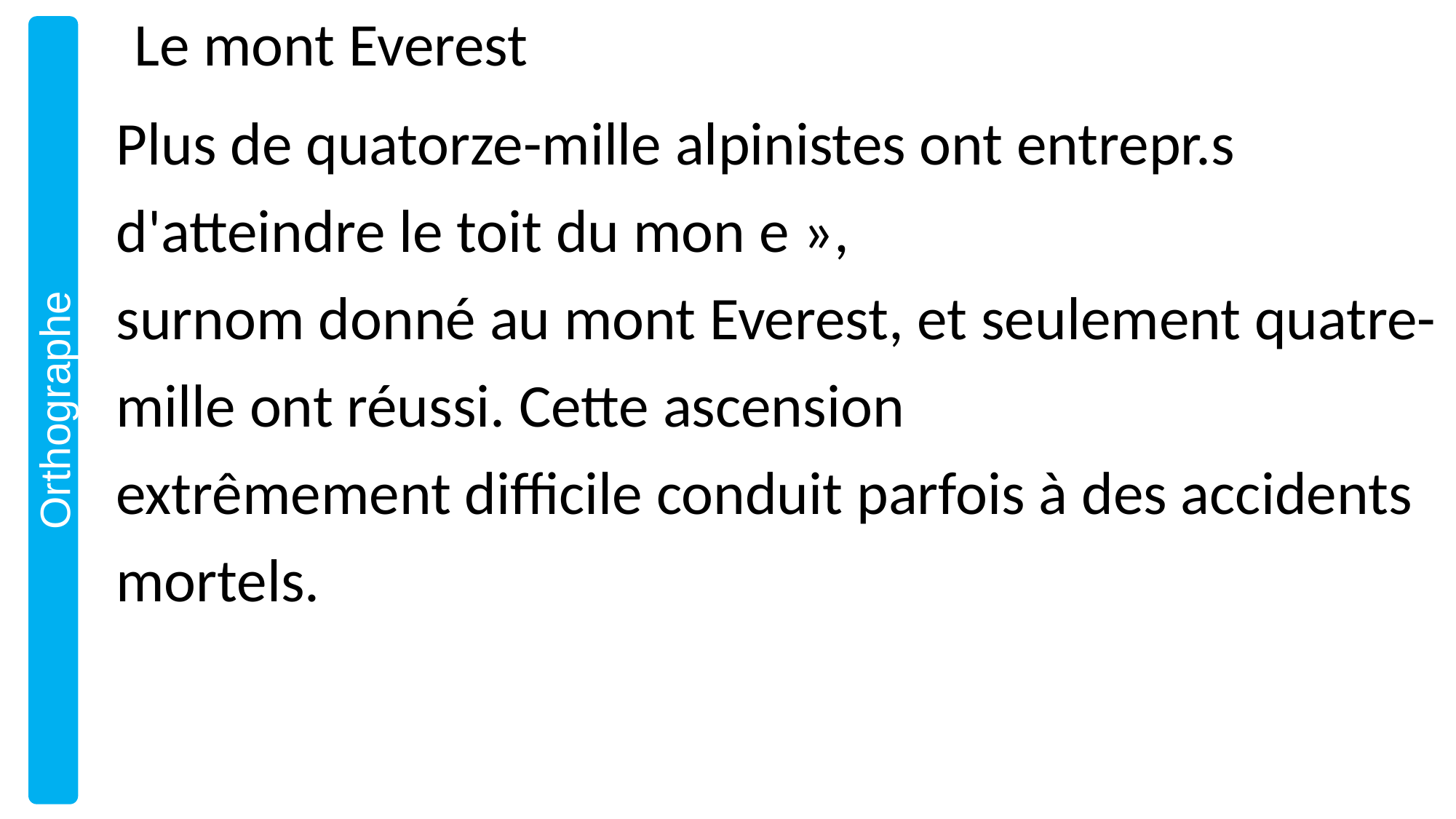

Le mont Everest
Plus de quatorze-mille alpinistes ont entrepr.s d'atteindre le toit du mon e »,
surnom donné au mont Everest, et seulement quatre-mille ont réussi. Cette ascension
extrêmement difficile conduit parfois à des accidents mortels.
Orthographe